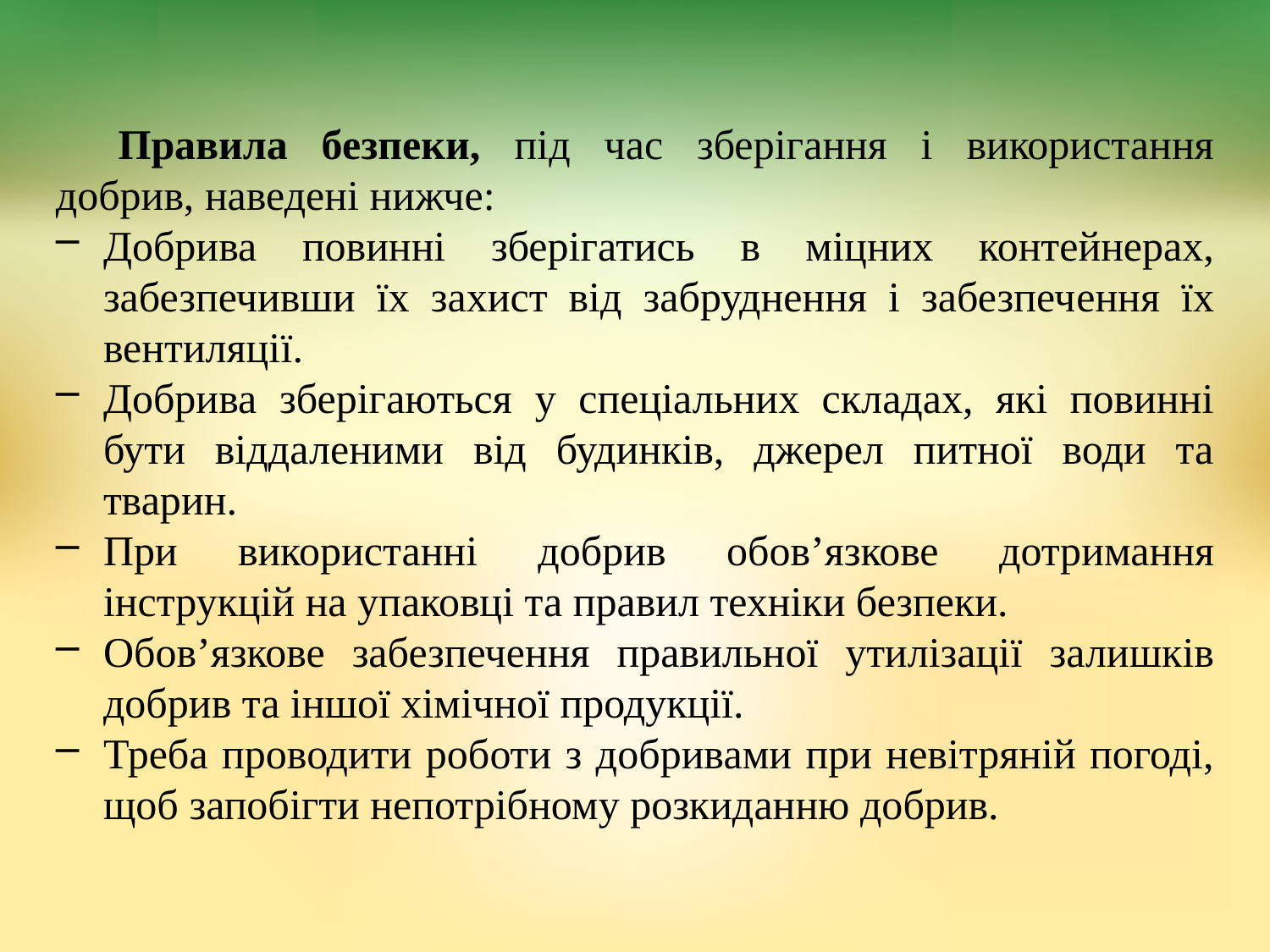

Правила безпеки, під час зберігання і використання добрив, наведені нижче:
Добрива повинні зберігатись в міцних контейнерах, забезпечивши їх захист від забруднення і забезпечення їх вентиляції.
Добрива зберігаються у спеціальних складах, які повинні бути віддаленими від будинків, джерел питної води та тварин.
При використанні добрив обов’язкове дотримання інструкцій на упаковці та правил техніки безпеки.
Обов’язкове забезпечення правильної утилізації залишків добрив та іншої хімічної продукції.
Треба проводити роботи з добривами при невітряній погоді, щоб запобігти непотрібному розкиданню добрив.